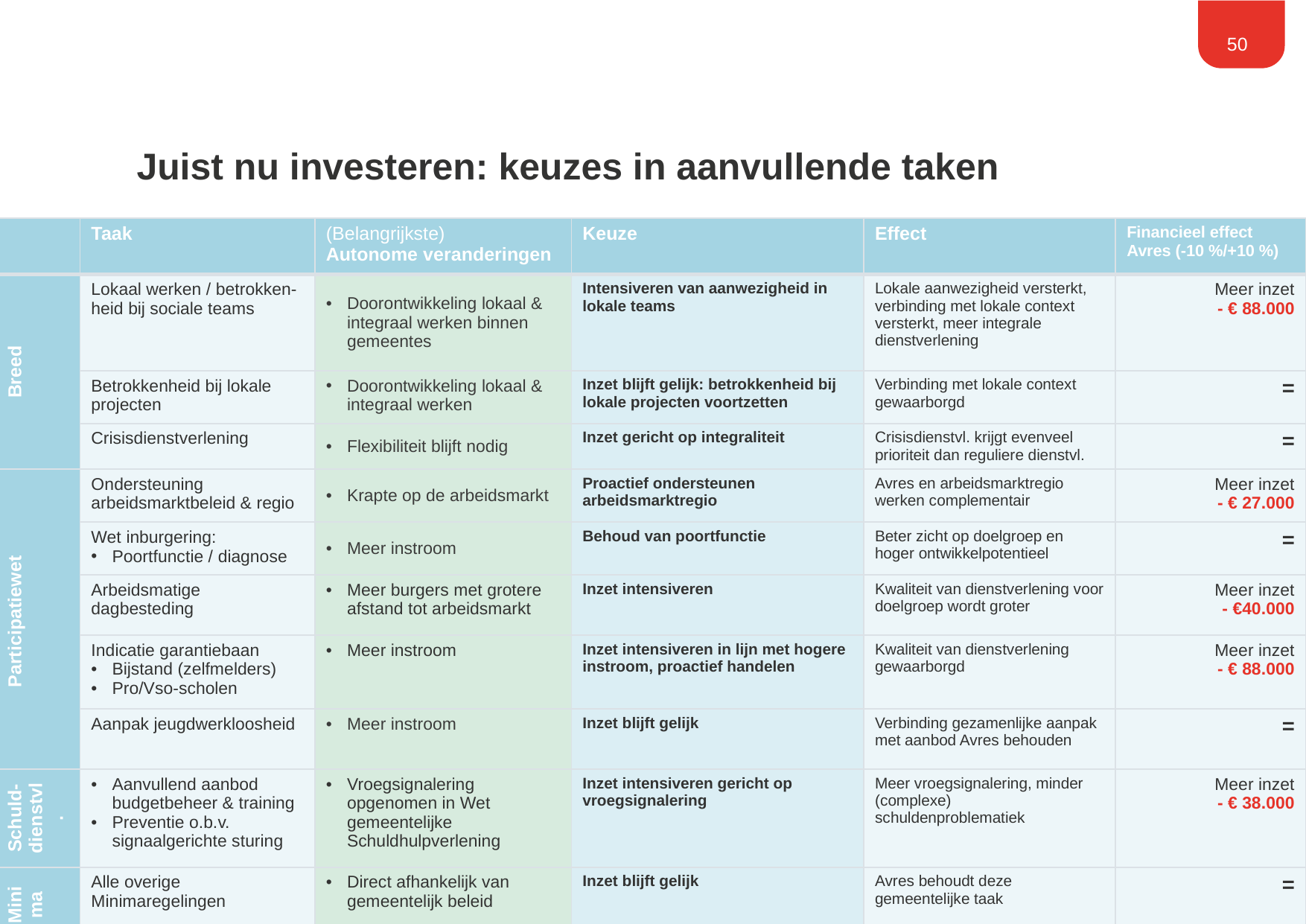

50
# Juist nu investeren: keuzes in aanvullende taken
|  | Taak | (Belangrijkste) Autonome veranderingen | Keuze | Effect | Financieel effect Avres (-10 %/+10 %) |
| --- | --- | --- | --- | --- | --- |
| Breed | Lokaal werken / betrokken-heid bij sociale teams | Doorontwikkeling lokaal & integraal werken binnen gemeentes | Intensiveren van aanwezigheid in lokale teams | Lokale aanwezigheid versterkt, verbinding met lokale context versterkt, meer integrale dienstverlening | Meer inzet - € 88.000 |
|  | Betrokkenheid bij lokale projecten | Doorontwikkeling lokaal & integraal werken | Inzet blijft gelijk: betrokkenheid bij lokale projecten voortzetten | Verbinding met lokale context gewaarborgd | = |
|  | Crisisdienstverlening | Flexibiliteit blijft nodig | Inzet gericht op integraliteit | Crisisdienstvl. krijgt evenveel prioriteit dan reguliere dienstvl. | = |
| Participatiewet | Ondersteuning arbeidsmarktbeleid & regio | Krapte op de arbeidsmarkt | Proactief ondersteunen arbeidsmarktregio | Avres en arbeidsmarktregio werken complementair | Meer inzet - € 27.000 |
|  | Wet inburgering: Poortfunctie / diagnose | Meer instroom | Behoud van poortfunctie | Beter zicht op doelgroep en hoger ontwikkelpotentieel | = |
|  | Arbeidsmatige dagbesteding | Meer burgers met grotere afstand tot arbeidsmarkt | Inzet intensiveren | Kwaliteit van dienstverlening voor doelgroep wordt groter | Meer inzet - €40.000 |
|  | Indicatie garantiebaan Bijstand (zelfmelders) Pro/Vso-scholen | Meer instroom | Inzet intensiveren in lijn met hogere instroom, proactief handelen | Kwaliteit van dienstverlening gewaarborgd | Meer inzet - € 88.000 |
|  | Aanpak jeugdwerkloosheid | Meer instroom | Inzet blijft gelijk | Verbinding gezamenlijke aanpak met aanbod Avres behouden | = |
| Schuld- dienstvl. | Aanvullend aanbod budgetbeheer & training Preventie o.b.v. signaalgerichte sturing | Vroegsignalering opgenomen in Wet gemeentelijke Schuldhulpverlening | Inzet intensiveren gericht op vroegsignalering | Meer vroegsignalering, minder (complexe) schuldenproblematiek | Meer inzet - € 38.000 |
| Minima | Alle overige Minimaregelingen | Direct afhankelijk van gemeentelijk beleid | Inzet blijft gelijk | Avres behoudt deze gemeentelijke taak | = |